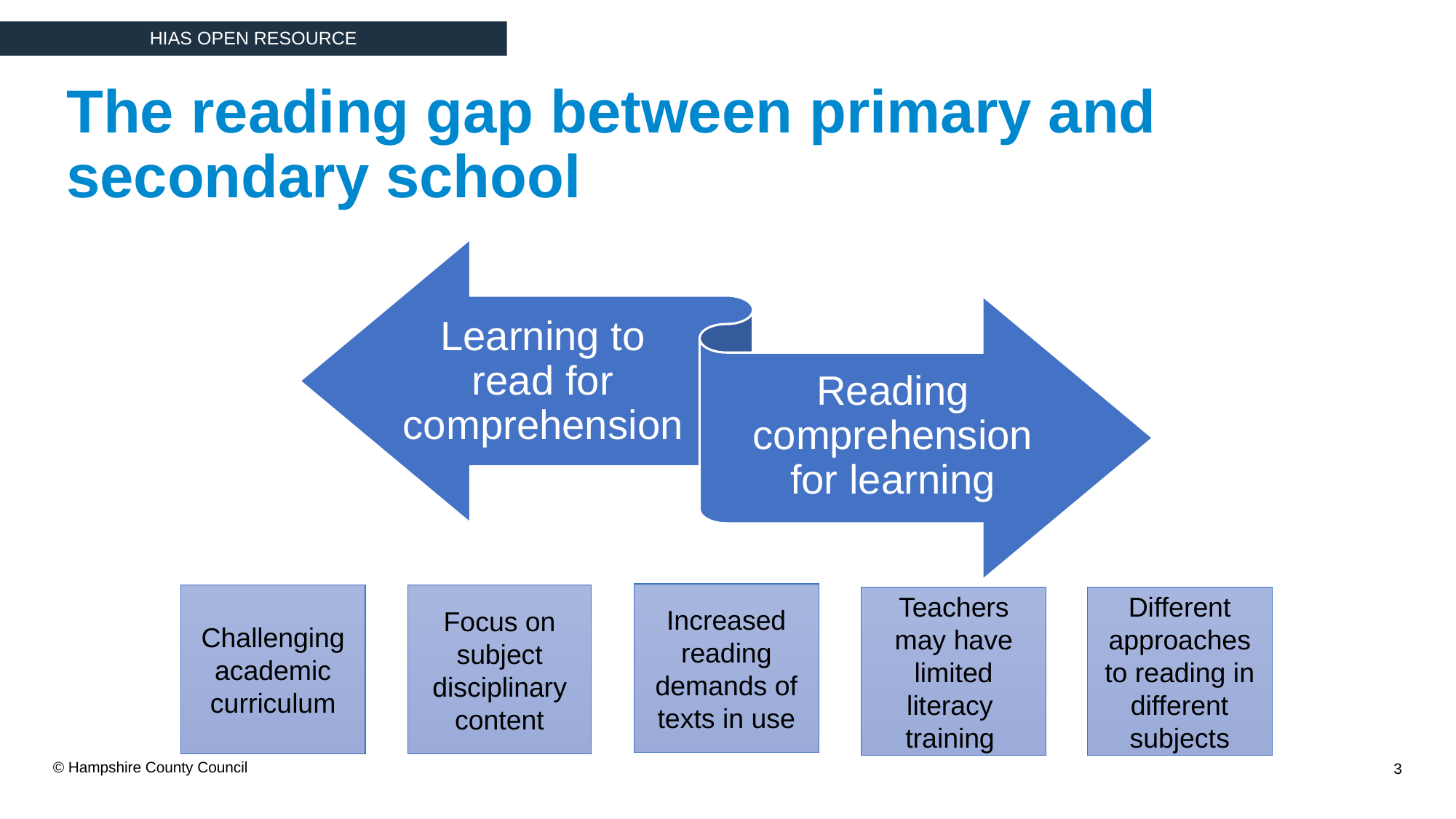

The reading gap between primary and secondary school
Learning to read for comprehension
Reading comprehension for learning
Increased reading demands of texts in use
Challenging academic curriculum
Focus on subject disciplinary content
Teachers may have limited literacy  training
Different approaches to reading in different subjects